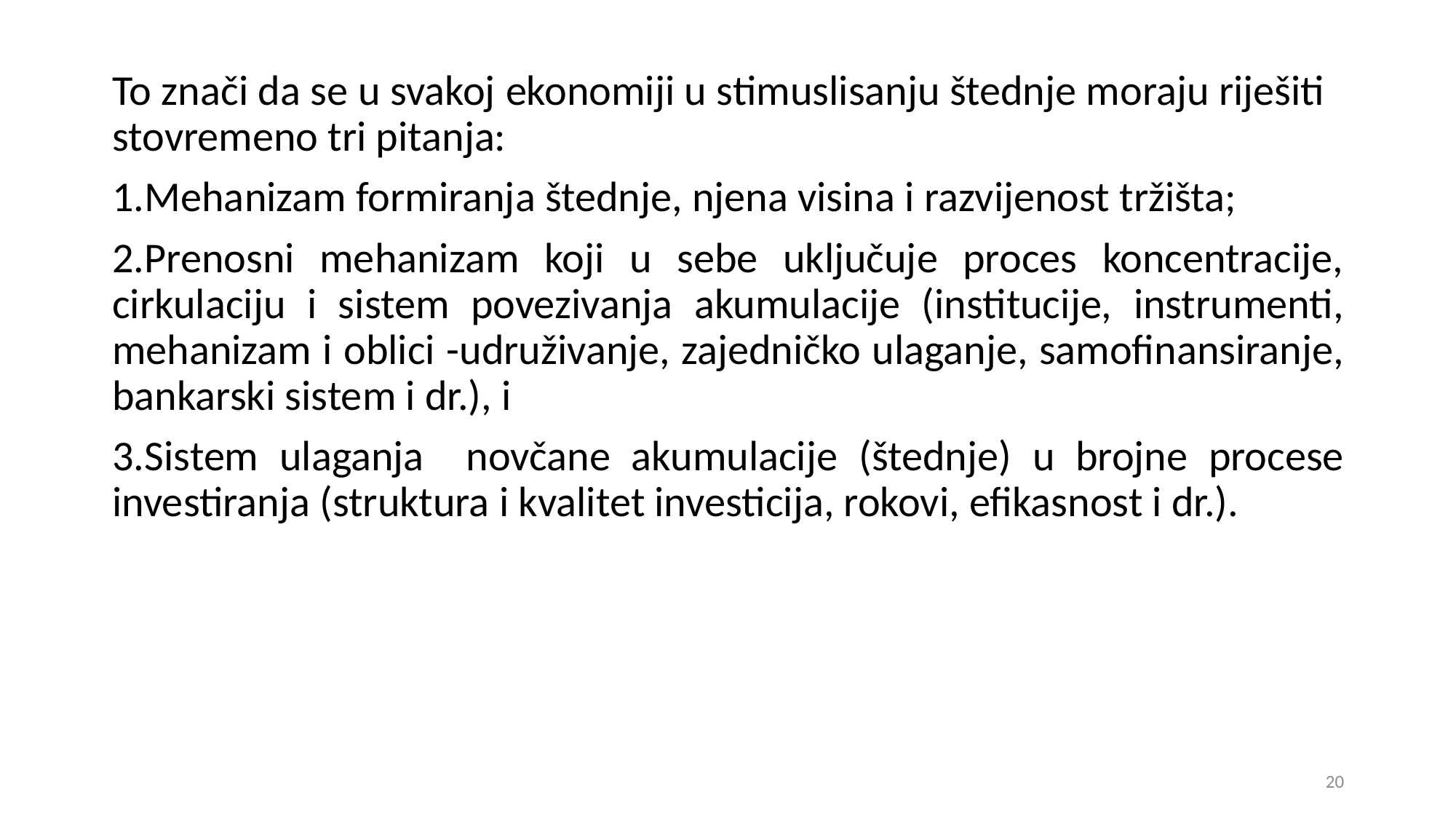

To znači da se u svakoj ekonomiji u stimuslisanju štednje moraju riješiti   stovremeno tri pitanja:
1.Mehanizam formiranja štednje, njena visina i razvijenost tržišta;
2.Prenosni mehanizam koji u sebe uključuje proces koncentracije, cirkulaciju i sistem povezivanja akumulacije (institucije, instrumenti, mehanizam i oblici -udruživanje, zajedničko ulaganje, samofinansiranje, bankarski sistem i dr.), i
3.Sistem ulaganja  novčane akumulacije (štednje) u brojne procese investiranja (struktura i kvalitet investicija, rokovi, efikasnost i dr.).
20